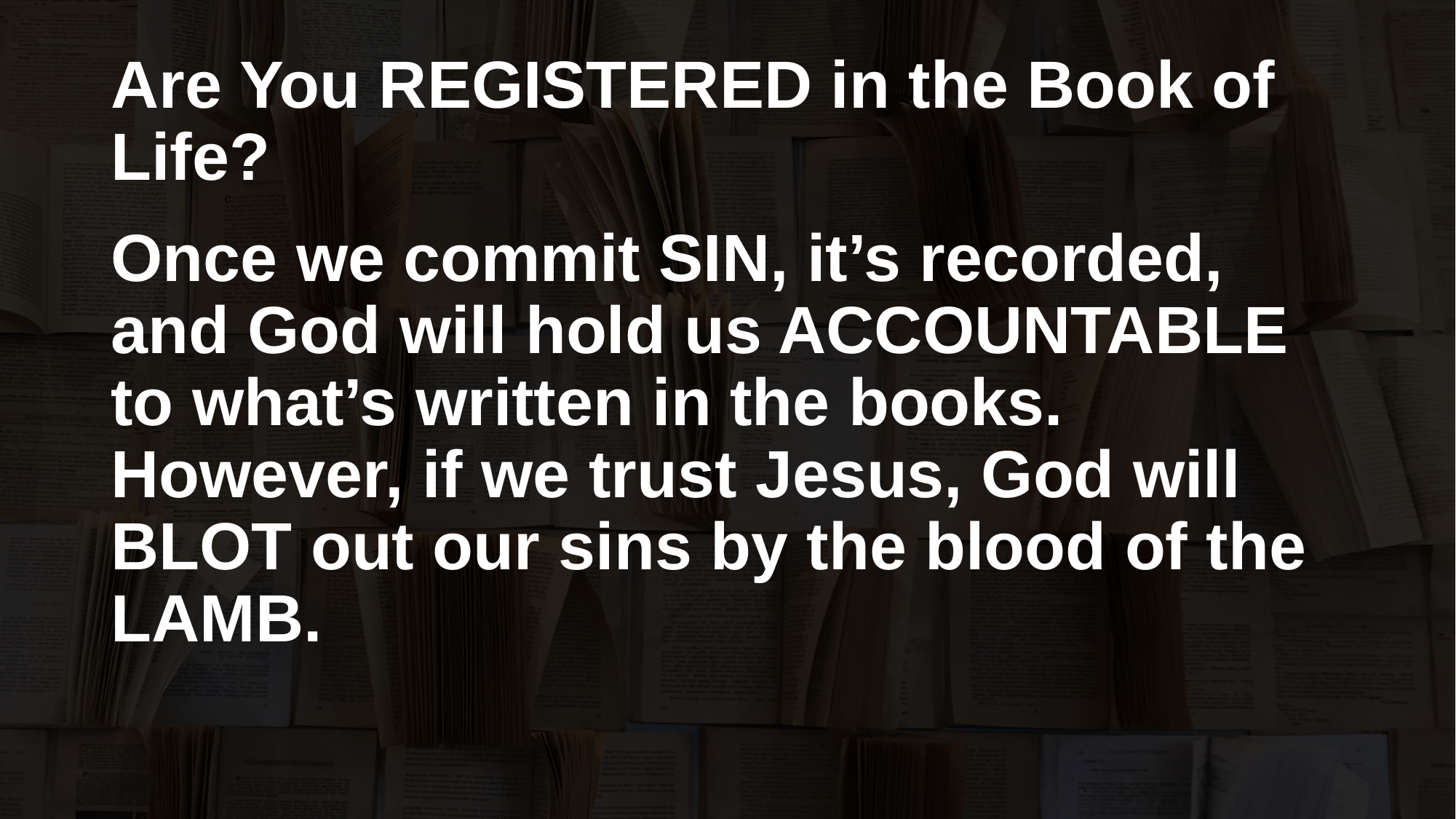

# Are You REGISTERED in the Book of Life?
Once we commit SIN, it’s recorded, and God will hold us ACCOUNTABLE to what’s written in the books. However, if we trust Jesus, God will BLOT out our sins by the blood of the LAMB.